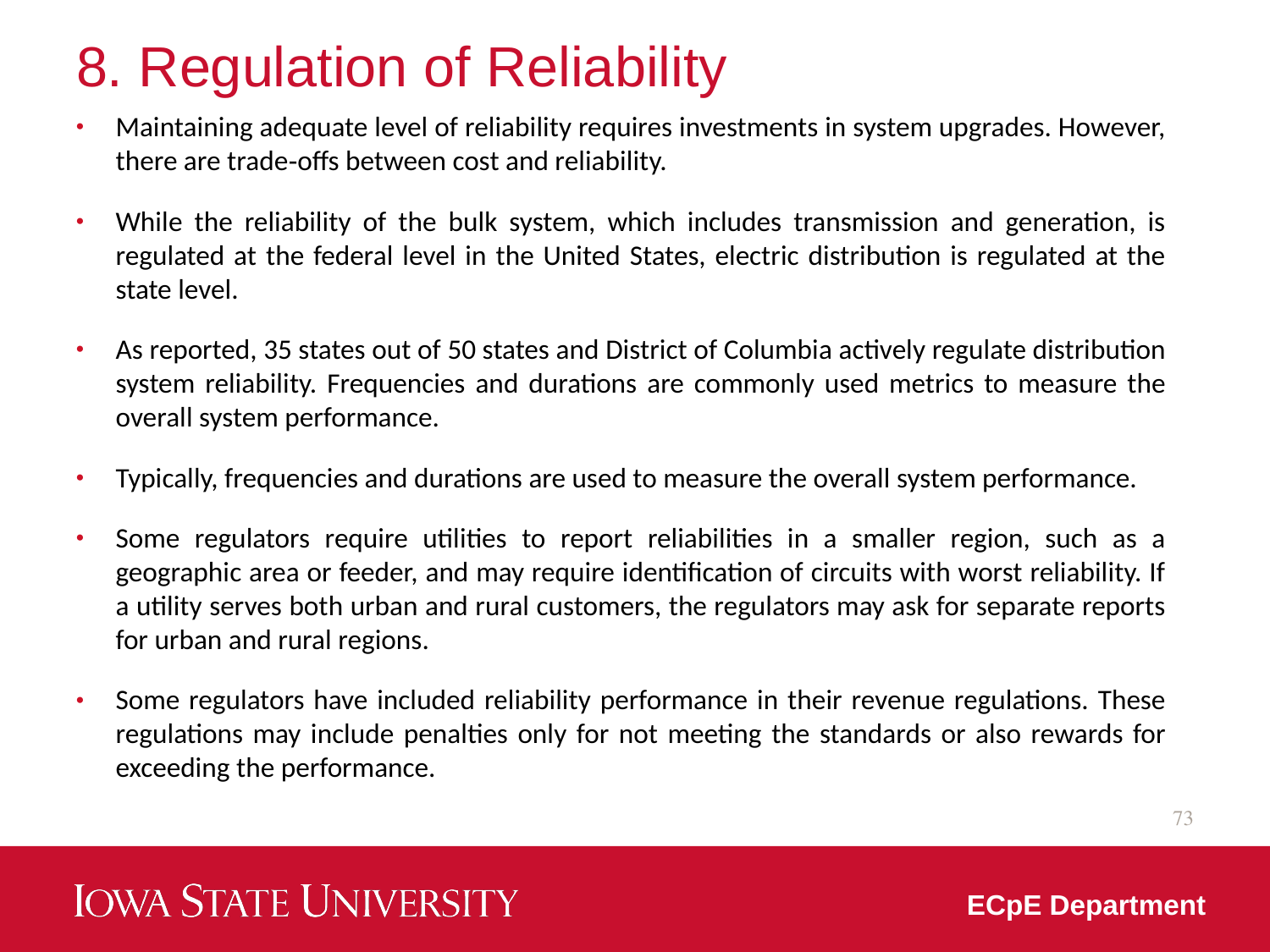

# 8. Regulation of Reliability
Maintaining adequate level of reliability requires investments in system upgrades. However, there are trade‐offs between cost and reliability.
While the reliability of the bulk system, which includes transmission and generation, is regulated at the federal level in the United States, electric distribution is regulated at the state level.
As reported, 35 states out of 50 states and District of Columbia actively regulate distribution system reliability. Frequencies and durations are commonly used metrics to measure the overall system performance.
Typically, frequencies and durations are used to measure the overall system performance.
Some regulators require utilities to report reliabilities in a smaller region, such as a geographic area or feeder, and may require identification of circuits with worst reliability. If a utility serves both urban and rural customers, the regulators may ask for separate reports for urban and rural regions.
Some regulators have included reliability performance in their revenue regulations. These regulations may include penalties only for not meeting the standards or also rewards for exceeding the performance.

73
ECpE Department